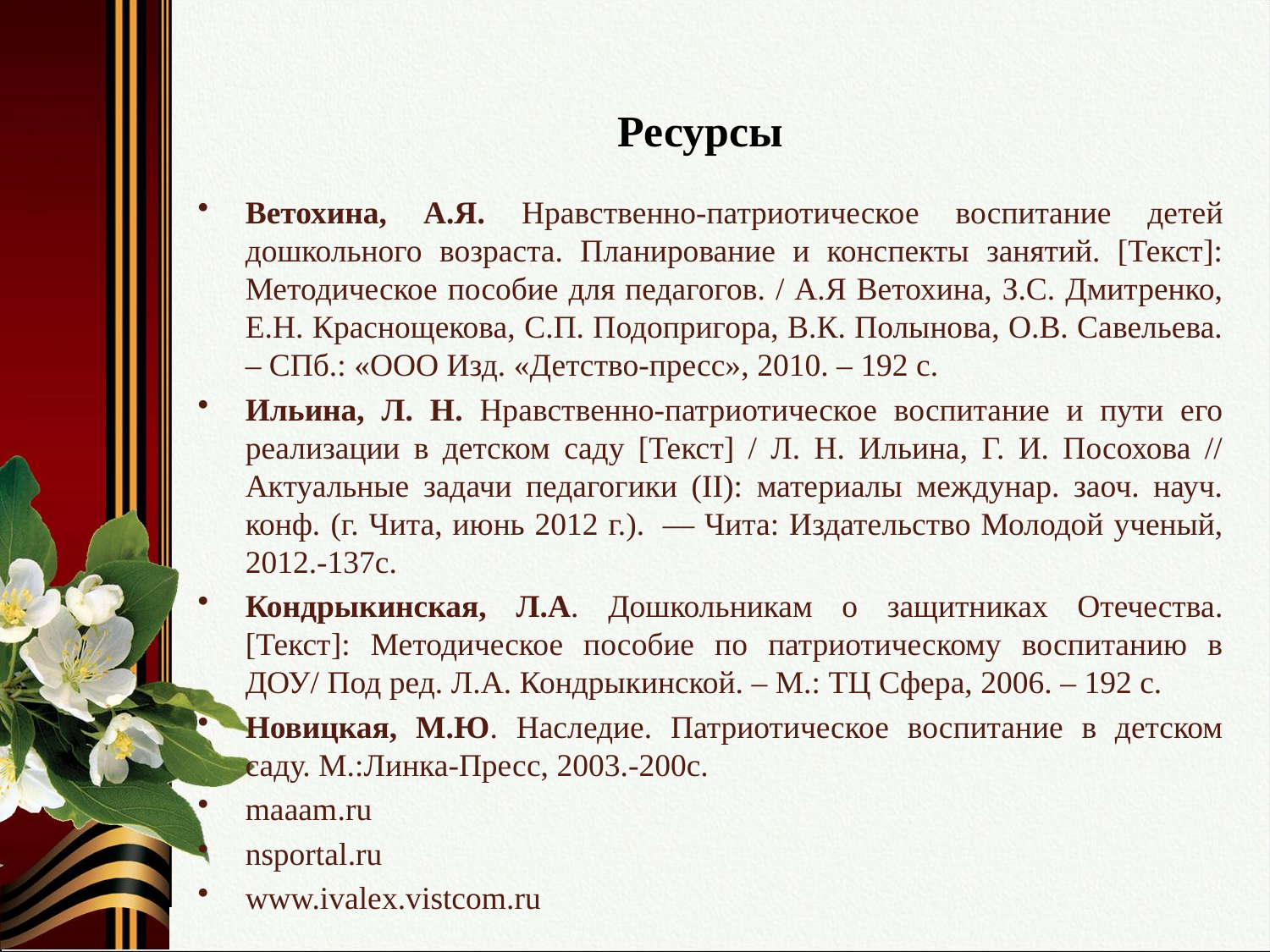

# Ресурсы
Ветохина, А.Я. Нравственно-патриотическое воспитание детей дошкольного возраста. Планирование и конспекты занятий. [Текст]: Методическое пособие для педагогов. / А.Я Ветохина, З.С. Дмитренко, Е.Н. Краснощекова, С.П. Подопригора, В.К. Полынова, О.В. Савельева. – СПб.: «ООО Изд. «Детство-пресс», 2010. – 192 с.
Ильина, Л. Н. Нравственно-патриотическое воспитание и пути его реализации в детском саду [Текст] / Л. Н. Ильина, Г. И. Посохова // Актуальные задачи педагогики (II): материалы междунар. заоч. науч. конф. (г. Чита, июнь 2012 г.).  — Чита: Издательство Молодой ученый, 2012.-137с.
Кондрыкинская, Л.А. Дошкольникам о защитниках Отечества. [Текст]: Методическое пособие по патриотическому воспитанию в ДОУ/ Под ред. Л.А. Кондрыкинской. – М.: ТЦ Сфера, 2006. – 192 с.
Новицкая, М.Ю. Наследие. Патриотическое воспитание в детском саду. М.:Линка-Пресс, 2003.-200с.
maaam.ru
nsportal.ru
www.ivalex.vistcom.ru